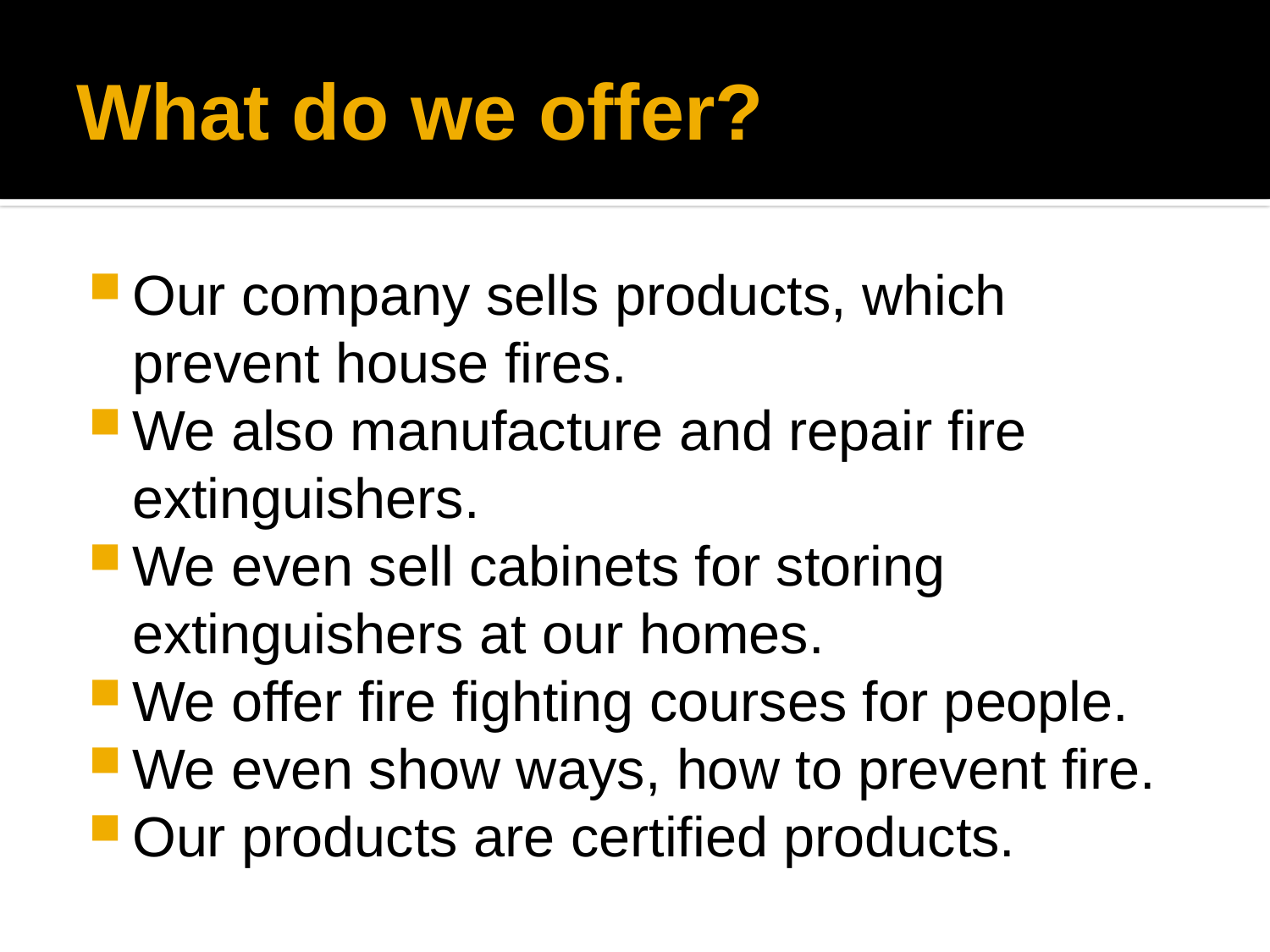

# What do we offer?
Our company sells products, which prevent house fires.
We also manufacture and repair fire extinguishers.
We even sell cabinets for storing extinguishers at our homes.
We offer fire fighting courses for people.
We even show ways, how to prevent fire.
Our products are certified products.